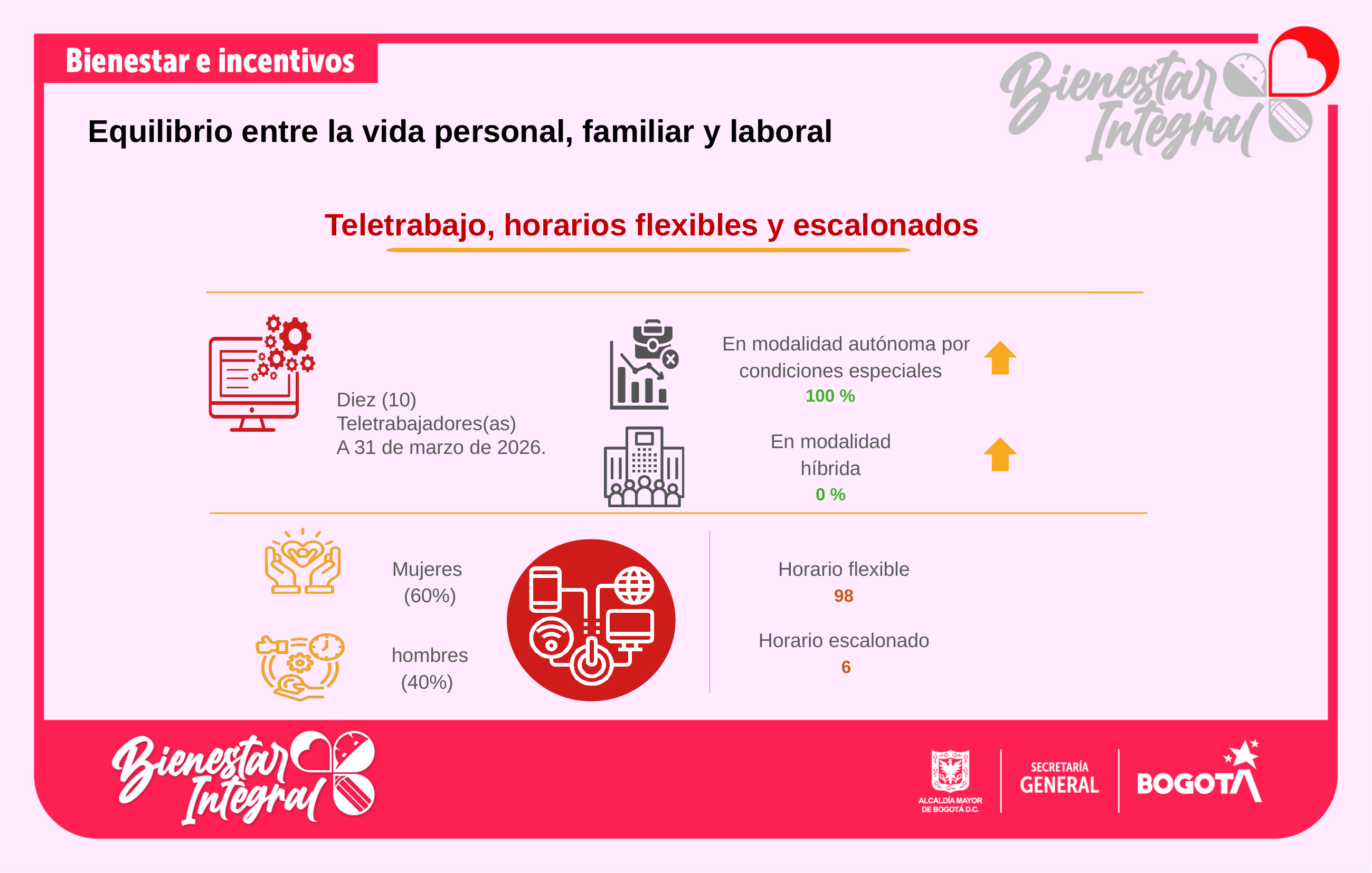

Equilibrio entre la vida personal, familiar y laboral
Teletrabajo, horarios flexibles y escalonados

 En modalidad autónoma por condiciones especiales

100 %
Diez (10) Teletrabajadores(as)
A 31 de marzo de 2026.

 En modalidad
híbrida

0 %

Mujeres
(60%)
Horario flexible

98
Horario escalonado
 hombres
(40%)
6